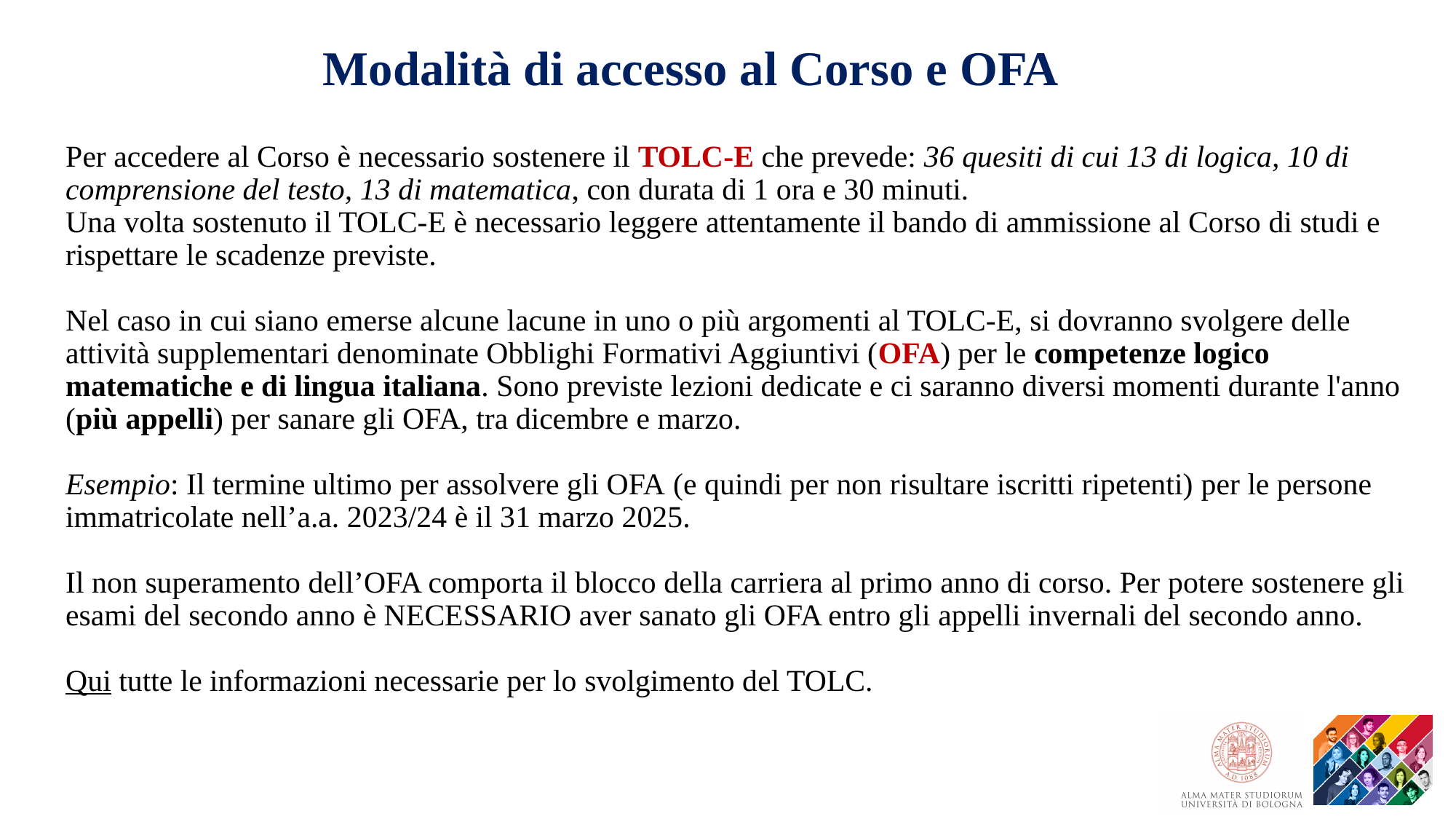

Modalità di accesso al Corso e OFA
Per accedere al Corso è necessario sostenere il TOLC-E che prevede: 36 quesiti di cui 13 di logica, 10 di comprensione del testo, 13 di matematica, con durata di 1 ora e 30 minuti.
Una volta sostenuto il TOLC-E è necessario leggere attentamente il bando di ammissione al Corso di studi e rispettare le scadenze previste.

Nel caso in cui siano emerse alcune lacune in uno o più argomenti al TOLC-E, si dovranno svolgere delle attività supplementari denominate Obblighi Formativi Aggiuntivi (OFA) per le competenze logico matematiche e di lingua italiana. Sono previste lezioni dedicate e ci saranno diversi momenti durante l'anno (più appelli) per sanare gli OFA, tra dicembre e marzo.

Esempio: Il termine ultimo per assolvere gli OFA (e quindi per non risultare iscritti ripetenti) per le persone immatricolate nell’a.a. 2023/24 è il 31 marzo 2025.

Il non superamento dell’OFA comporta il blocco della carriera al primo anno di corso. Per potere sostenere gli esami del secondo anno è NECESSARIO aver sanato gli OFA entro gli appelli invernali del secondo anno.

Qui tutte le informazioni necessarie per lo svolgimento del TOLC.